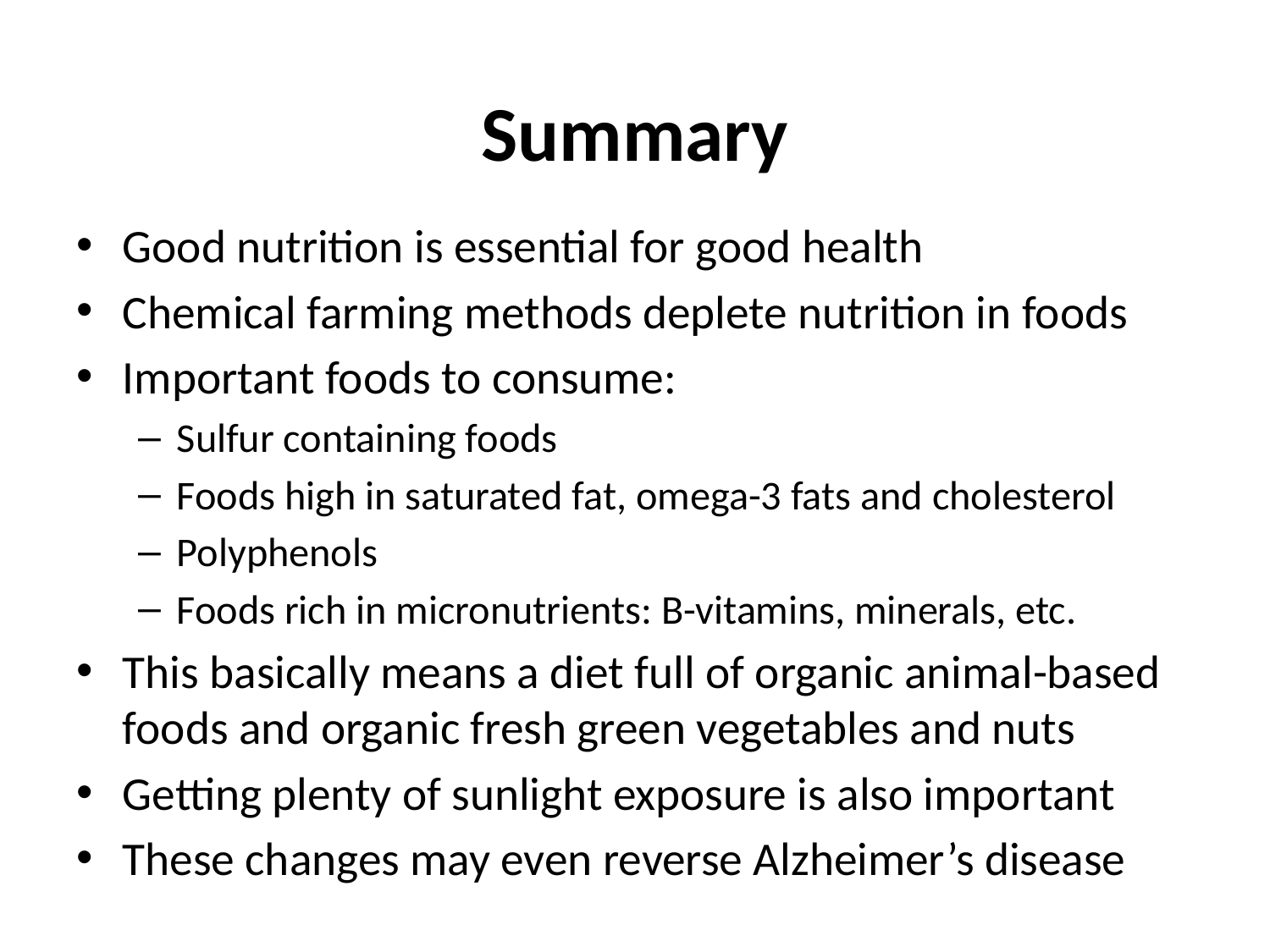

# Summary
Good nutrition is essential for good health
Chemical farming methods deplete nutrition in foods
Important foods to consume:
Sulfur containing foods
Foods high in saturated fat, omega-3 fats and cholesterol
Polyphenols
Foods rich in micronutrients: B-vitamins, minerals, etc.
This basically means a diet full of organic animal-based foods and organic fresh green vegetables and nuts
Getting plenty of sunlight exposure is also important
These changes may even reverse Alzheimer’s disease